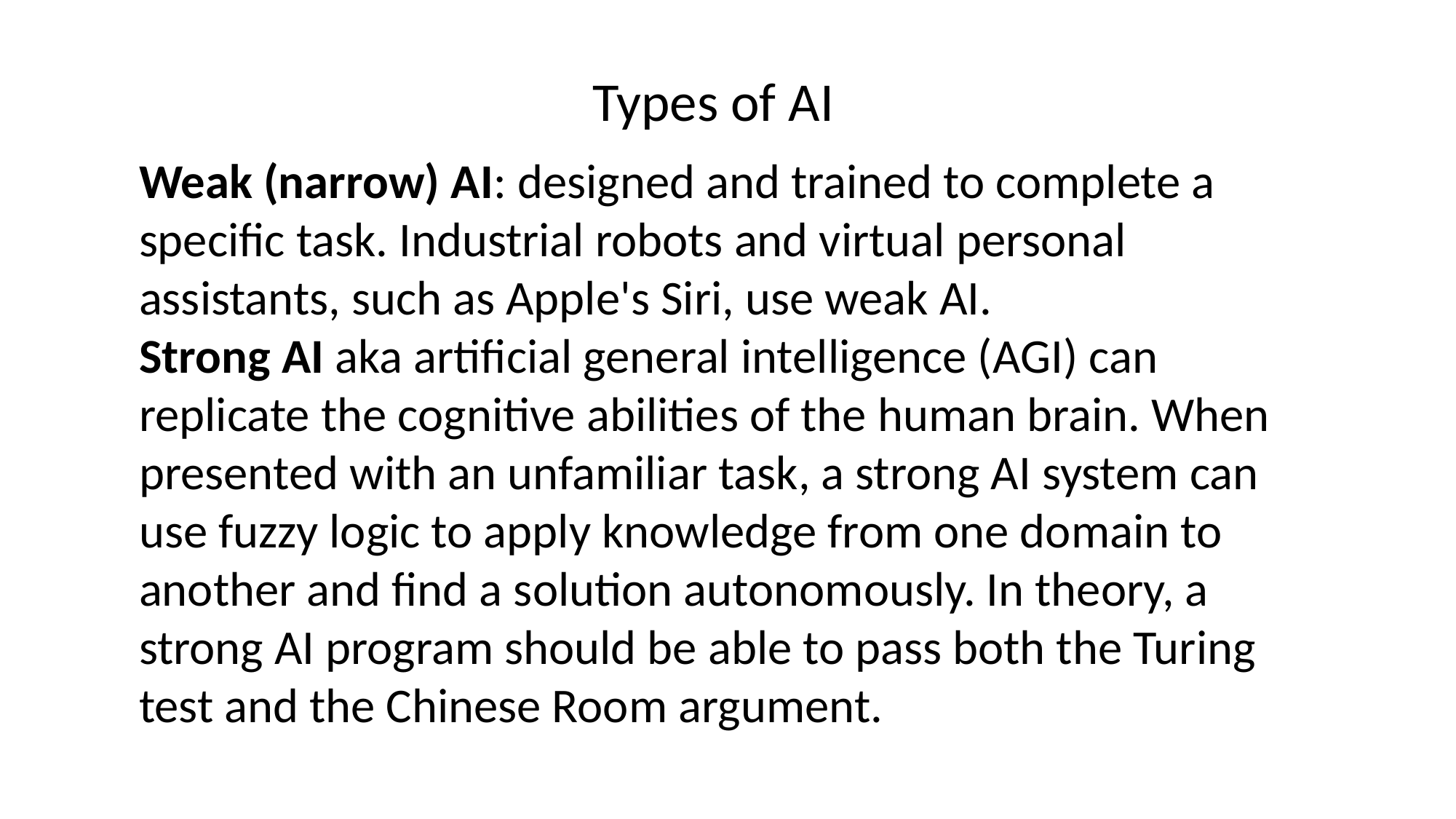

Types of AI

Weak (narrow) AI: designed and trained to complete a specific task. Industrial robots and virtual personal assistants, such as Apple's Siri, use weak AI.
Strong AI aka artificial general intelligence (AGI) can replicate the cognitive abilities of the human brain. When presented with an unfamiliar task, a strong AI system can use fuzzy logic to apply knowledge from one domain to another and find a solution autonomously. In theory, a strong AI program should be able to pass both the Turing test and the Chinese Room argument.